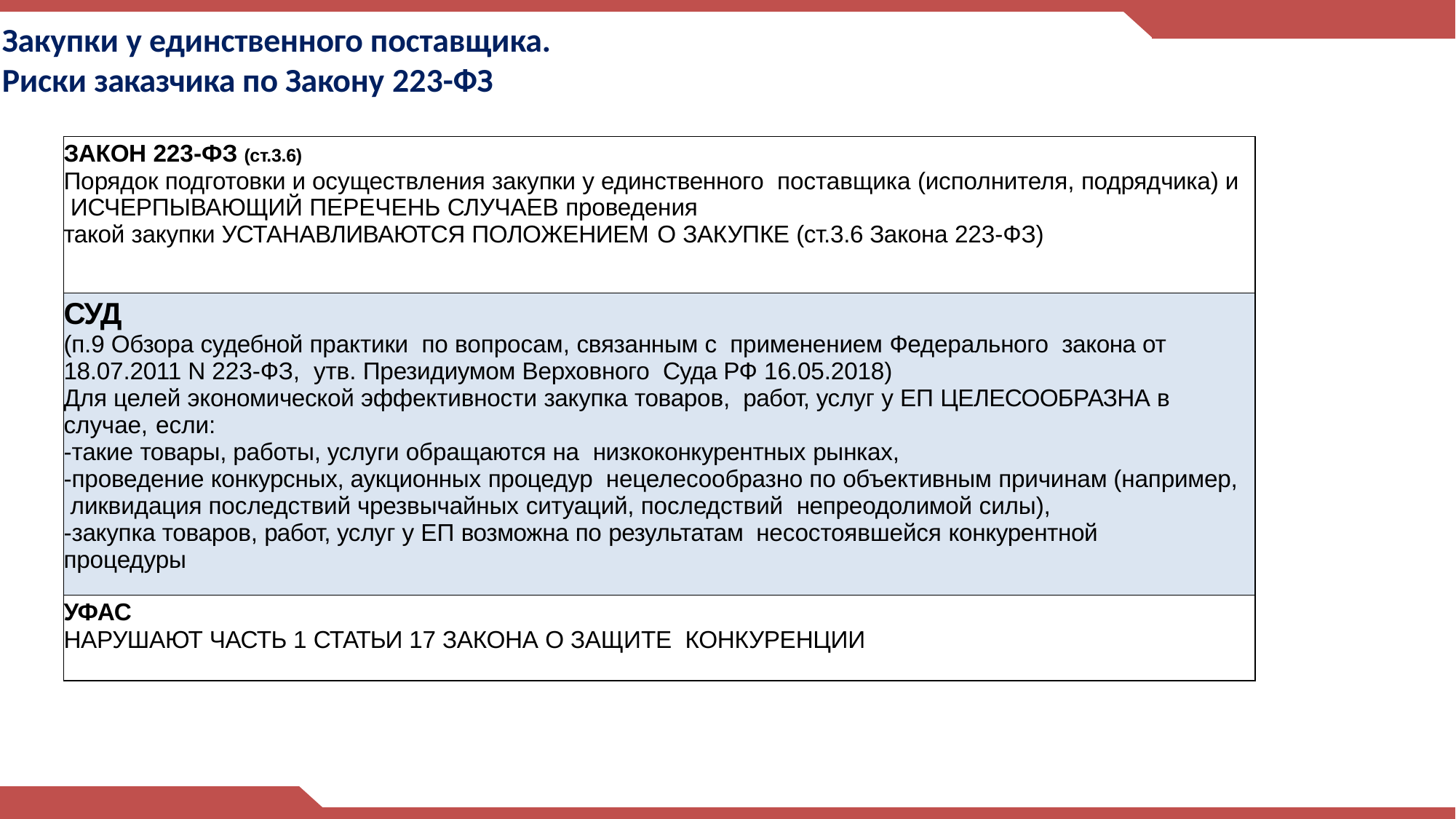

# Закупки у единственного поставщика. Риски заказчика по Закону 223-ФЗ
| ЗАКОН 223-ФЗ (ст.3.6) Порядок подготовки и осуществления закупки у единственного поставщика (исполнителя, подрядчика) и ИСЧЕРПЫВАЮЩИЙ ПЕРЕЧЕНЬ СЛУЧАЕВ проведения такой закупки УСТАНАВЛИВАЮТСЯ ПОЛОЖЕНИЕМ О ЗАКУПКЕ (ст.3.6 Закона 223-ФЗ) |
| --- |
| СУД (п.9 Обзора судебной практики по вопросам, связанным с применением Федерального закона от 18.07.2011 N 223-ФЗ, утв. Президиумом Верховного Суда РФ 16.05.2018) Для целей экономической эффективности закупка товаров, работ, услуг у ЕП ЦЕЛЕСООБРАЗНА в случае, если: такие товары, работы, услуги обращаются на низкоконкурентных рынках, проведение конкурсных, аукционных процедур нецелесообразно по объективным причинам (например, ликвидация последствий чрезвычайных ситуаций, последствий непреодолимой силы), закупка товаров, работ, услуг у ЕП возможна по результатам несостоявшейся конкурентной процедуры |
| УФАС НАРУШАЮТ ЧАСТЬ 1 СТАТЬИ 17 ЗАКОНА О ЗАЩИТЕ КОНКУРЕНЦИИ |